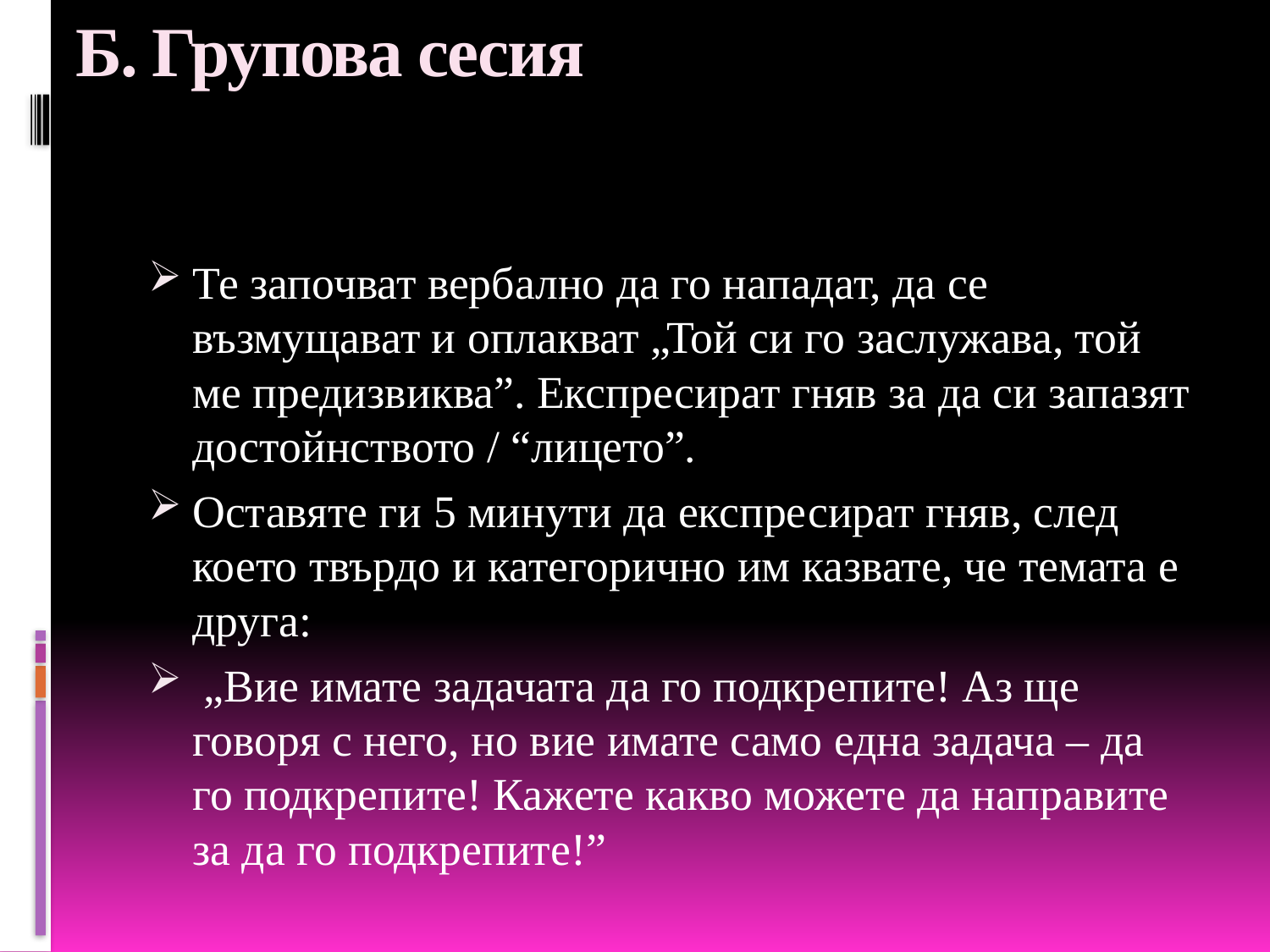

# Б. Групова сесия
Те започват вербално да го нападат, да се възмущават и оплакват „Той си го заслужава, той ме предизвиква”. Експресират гняв за да си запазят достойнството / “лицето”.
Оставяте ги 5 минути да експресират гняв, след което твърдо и категорично им казвате, че темата е друга:
 „Вие имате задачата да го подкрепите! Аз ще говоря с него, но вие имате само една задача – да го подкрепите! Кажете какво можете да направите за да го подкрепите!”